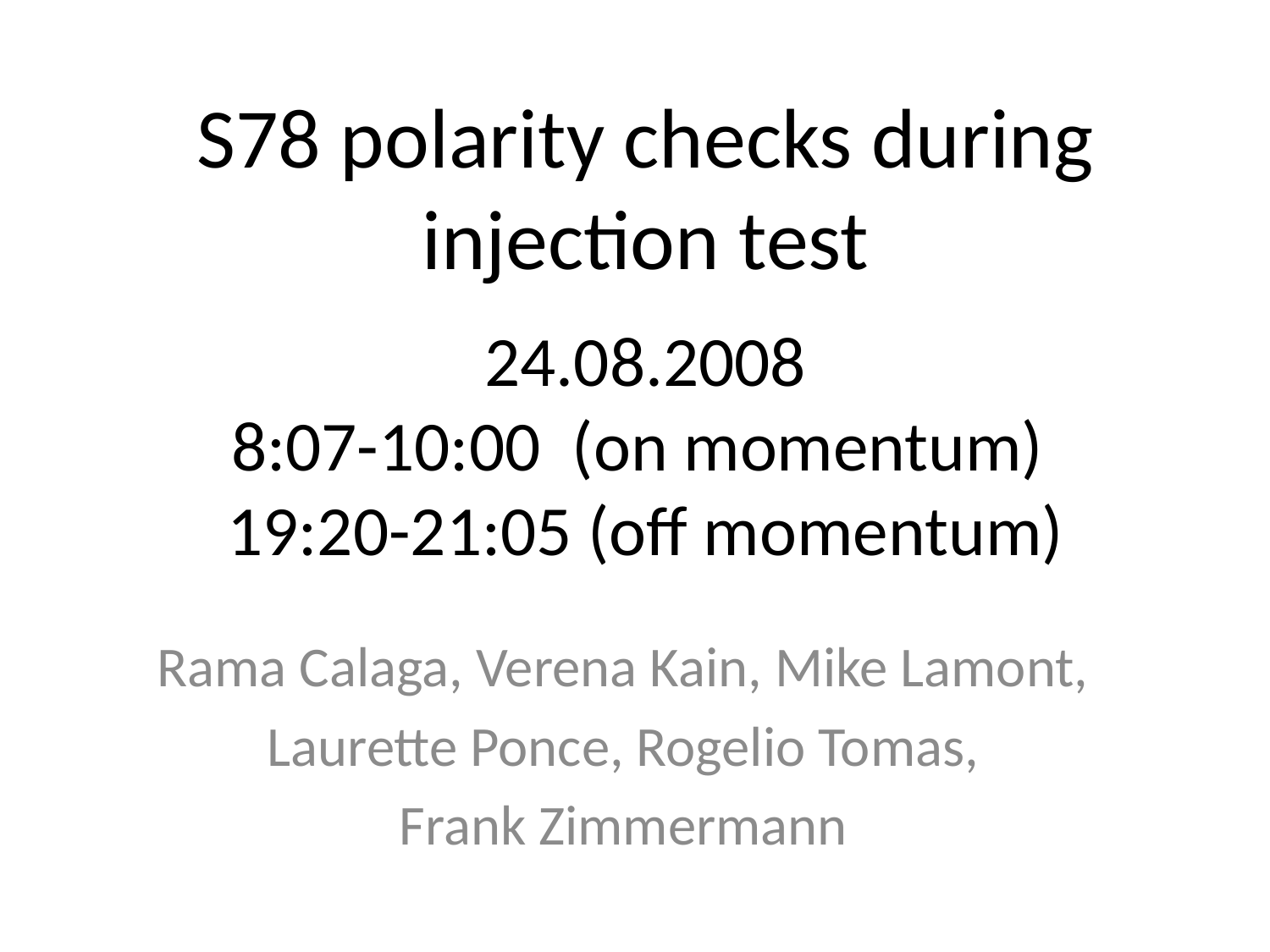

# S78 polarity checks during injection test 24.08.2008 8:07-10:00  (on momentum) 19:20-21:05 (off momentum)
Rama Calaga, Verena Kain, Mike Lamont,
Laurette Ponce, Rogelio Tomas,
Frank Zimmermann